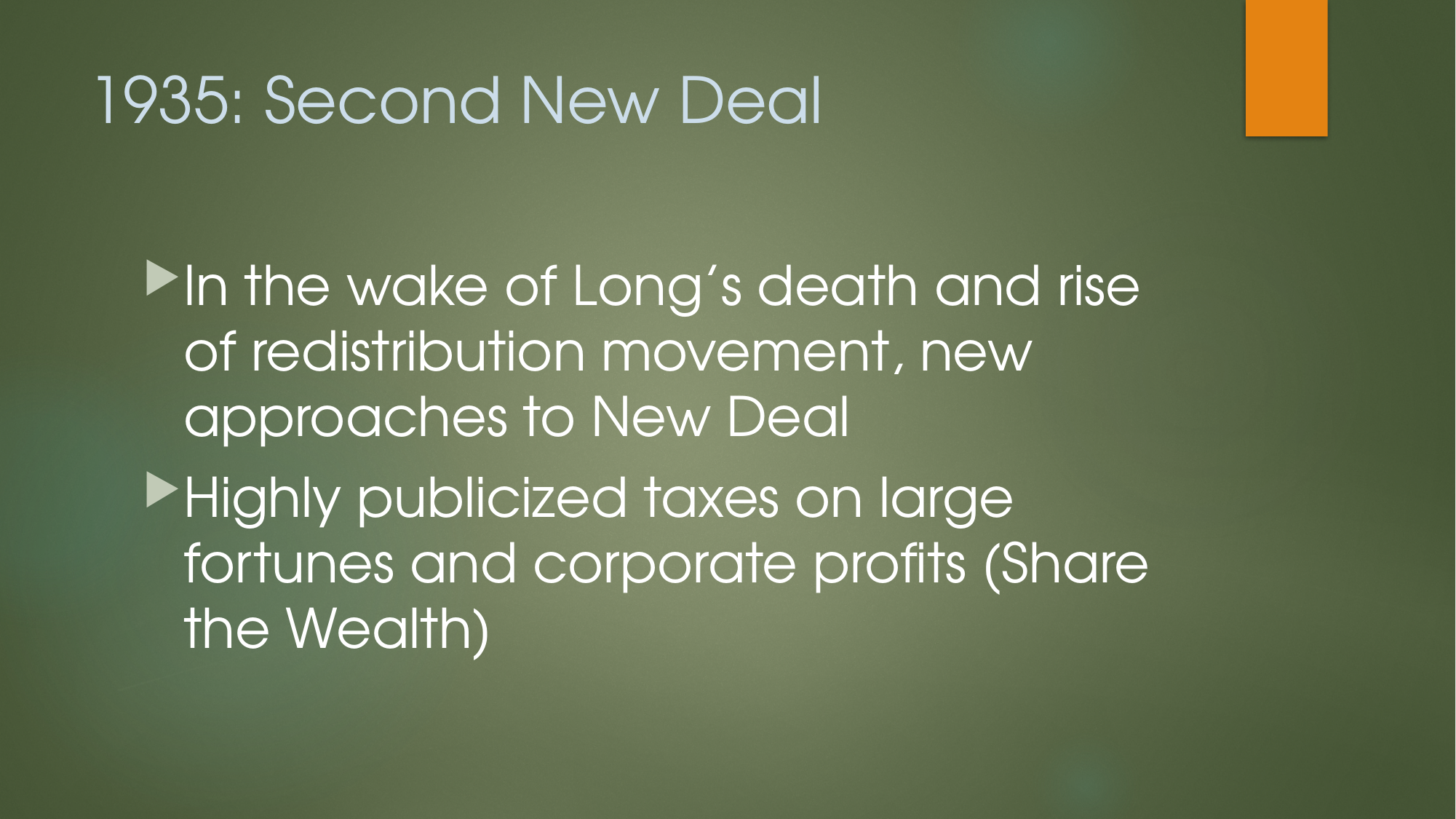

# 1935: Second New Deal
In the wake of Long’s death and rise of redistribution movement, new approaches to New Deal
Highly publicized taxes on large fortunes and corporate profits (Share the Wealth)